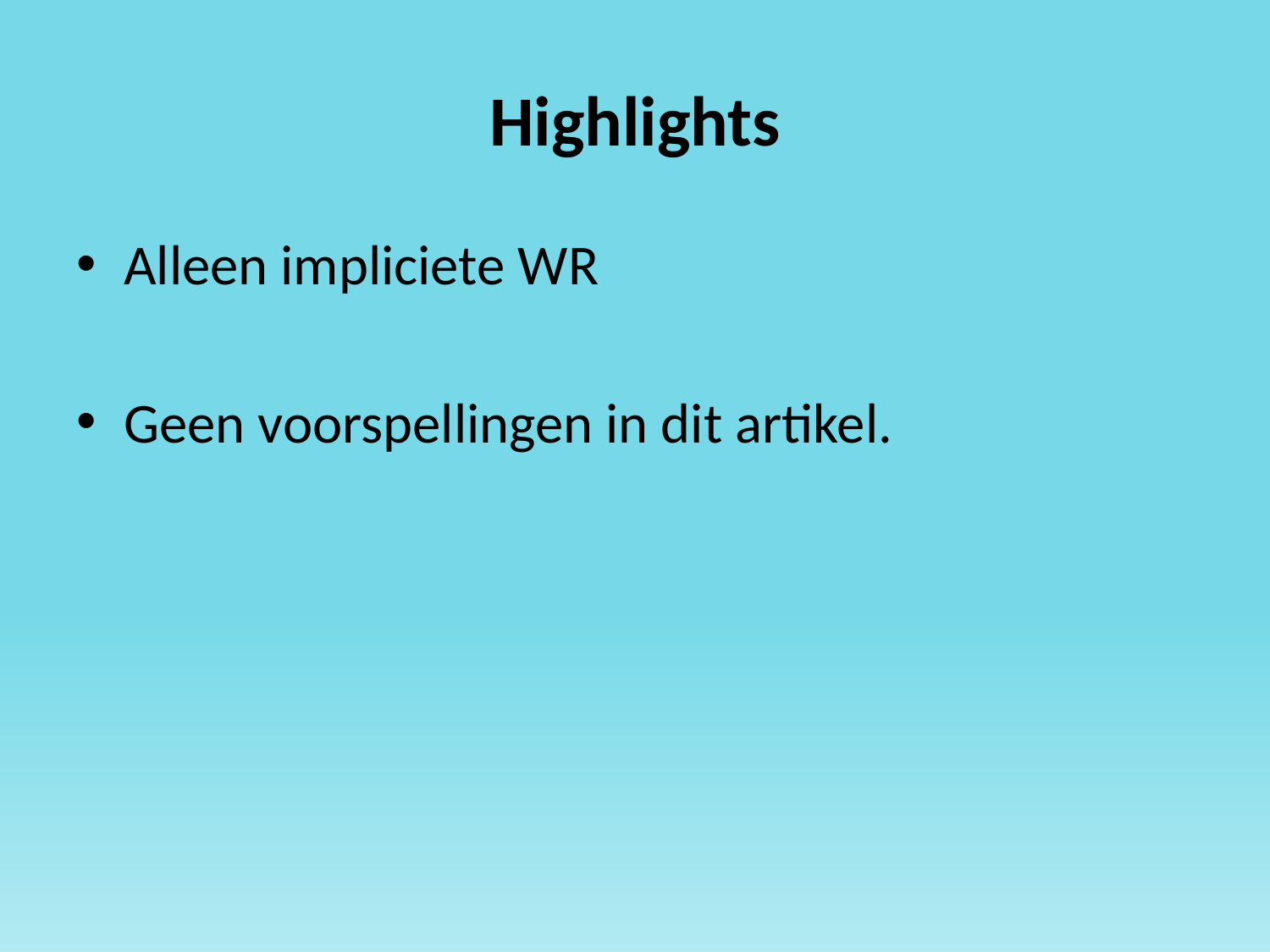

# Highlights
Alleen impliciete WR

Geen voorspellingen in dit artikel.